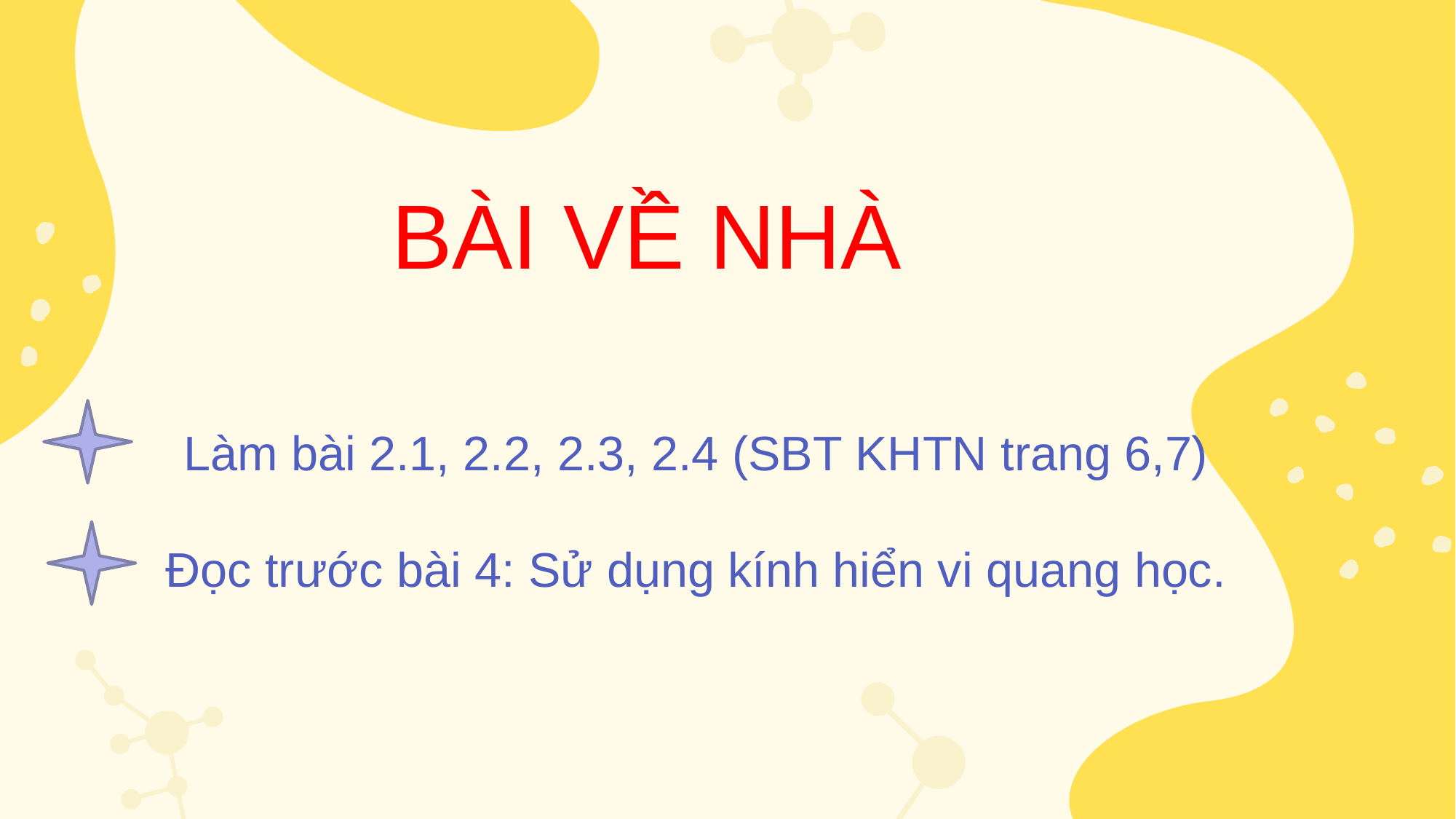

BÀI VỀ NHÀ

Làm bài 2.1, 2.2, 2.3, 2.4 (SBT KHTN trang 6,7)

Đọc trước bài 4: Sử dụng kính hiển vi quang học.